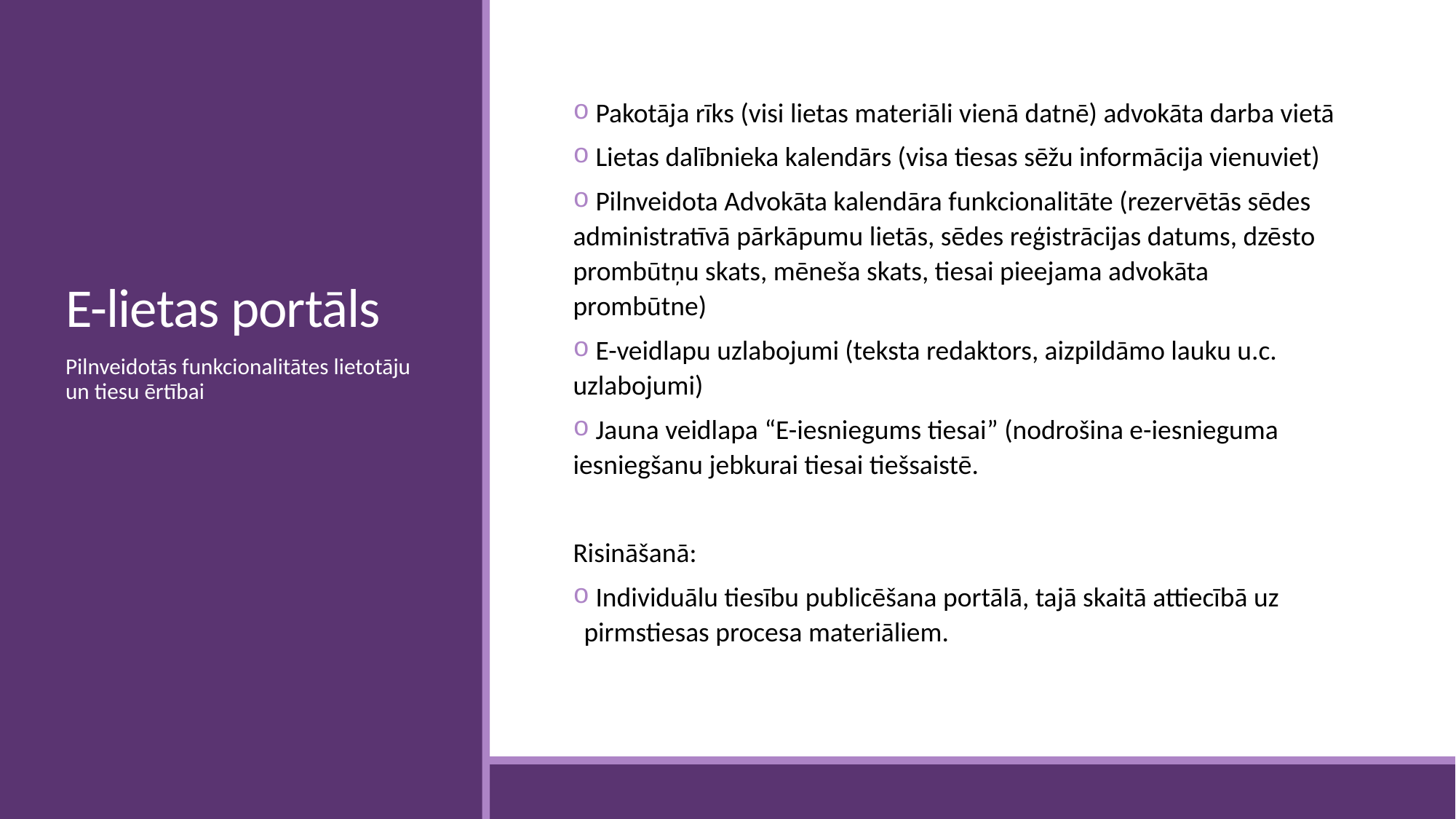

# E-lietas portāls
 Pakotāja rīks (visi lietas materiāli vienā datnē) advokāta darba vietā
 Lietas dalībnieka kalendārs (visa tiesas sēžu informācija vienuviet)
 Pilnveidota Advokāta kalendāra funkcionalitāte (rezervētās sēdes administratīvā pārkāpumu lietās, sēdes reģistrācijas datums, dzēsto prombūtņu skats, mēneša skats, tiesai pieejama advokāta prombūtne)
 E-veidlapu uzlabojumi (teksta redaktors, aizpildāmo lauku u.c. uzlabojumi)
 Jauna veidlapa “E-iesniegums tiesai” (nodrošina e-iesnieguma iesniegšanu jebkurai tiesai tiešsaistē.

Risināšanā:
 Individuālu tiesību publicēšana portālā, tajā skaitā attiecībā uz pirmstiesas procesa materiāliem.

Pilnveidotās funkcionalitātes lietotāju un tiesu ērtībai